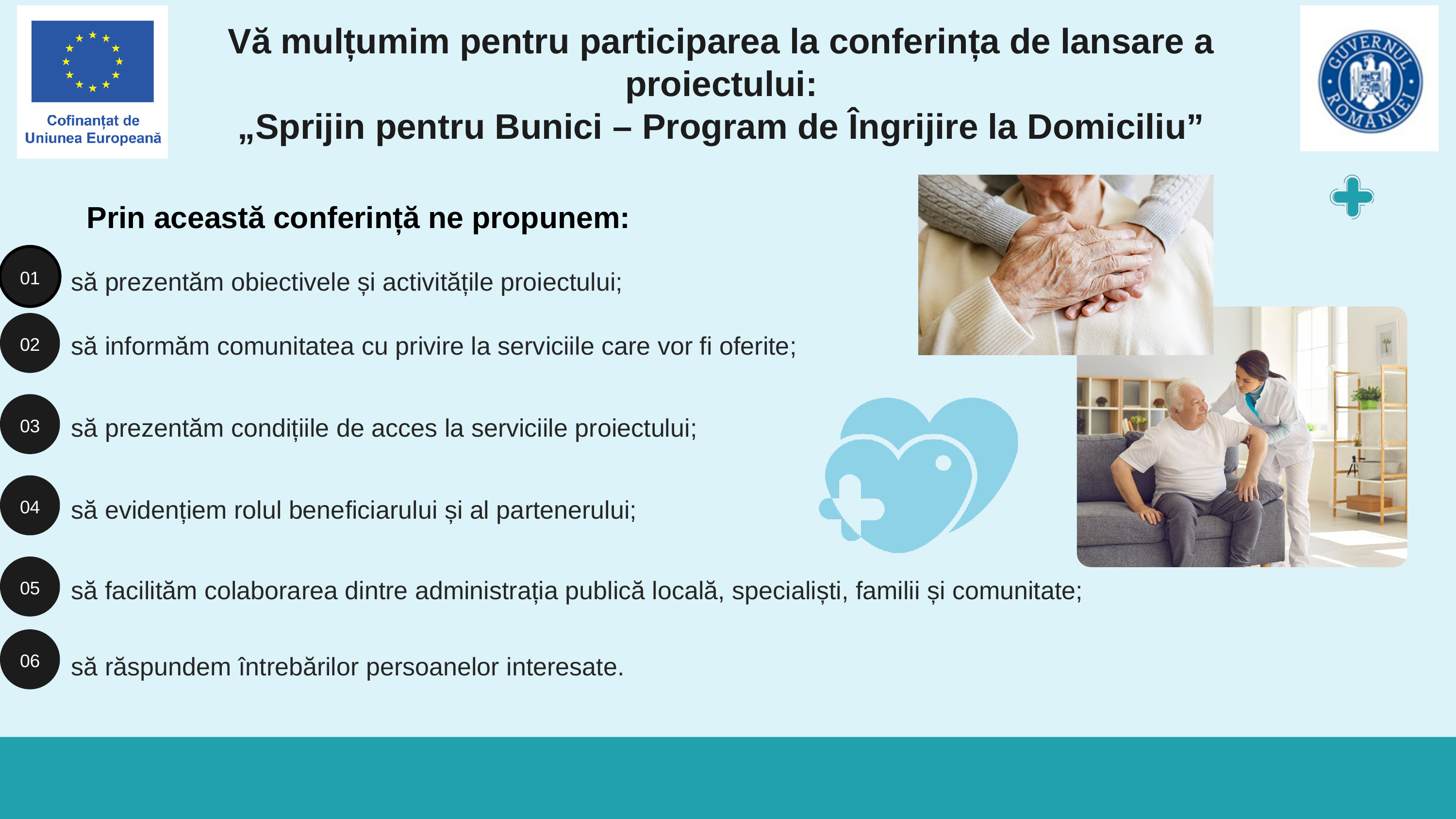

Vă mulțumim pentru participarea la conferința de lansare a proiectului:
„Sprijin pentru Bunici – Program de Îngrijire la Domiciliu”

Prin această conferință ne propunem:

01
să prezentăm obiectivele și activitățile proiectului;

02
să informăm comunitatea cu privire la serviciile care vor fi oferite;

03
să prezentăm condițiile de acces la serviciile proiectului;

04
să evidențiem rolul beneficiarului și al partenerului;

05
să facilităm colaborarea dintre administrația publică locală, specialiști, familii și comunitate;

06
să răspundem întrebărilor persoanelor interesate.